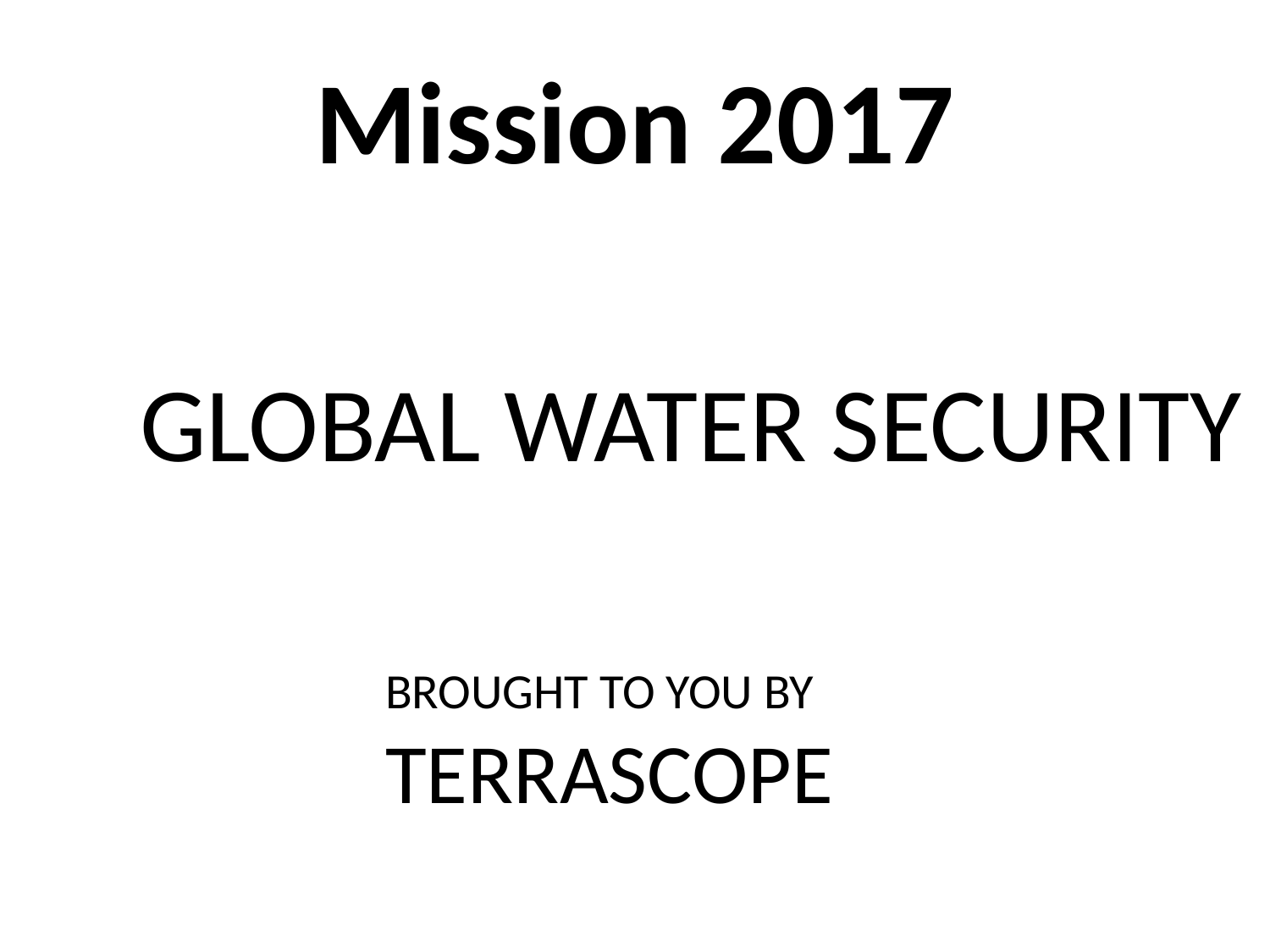

# Mission 2017
	GLOBAL WATER SECURITY
BROUGHT TO YOU BY TERRASCOPE